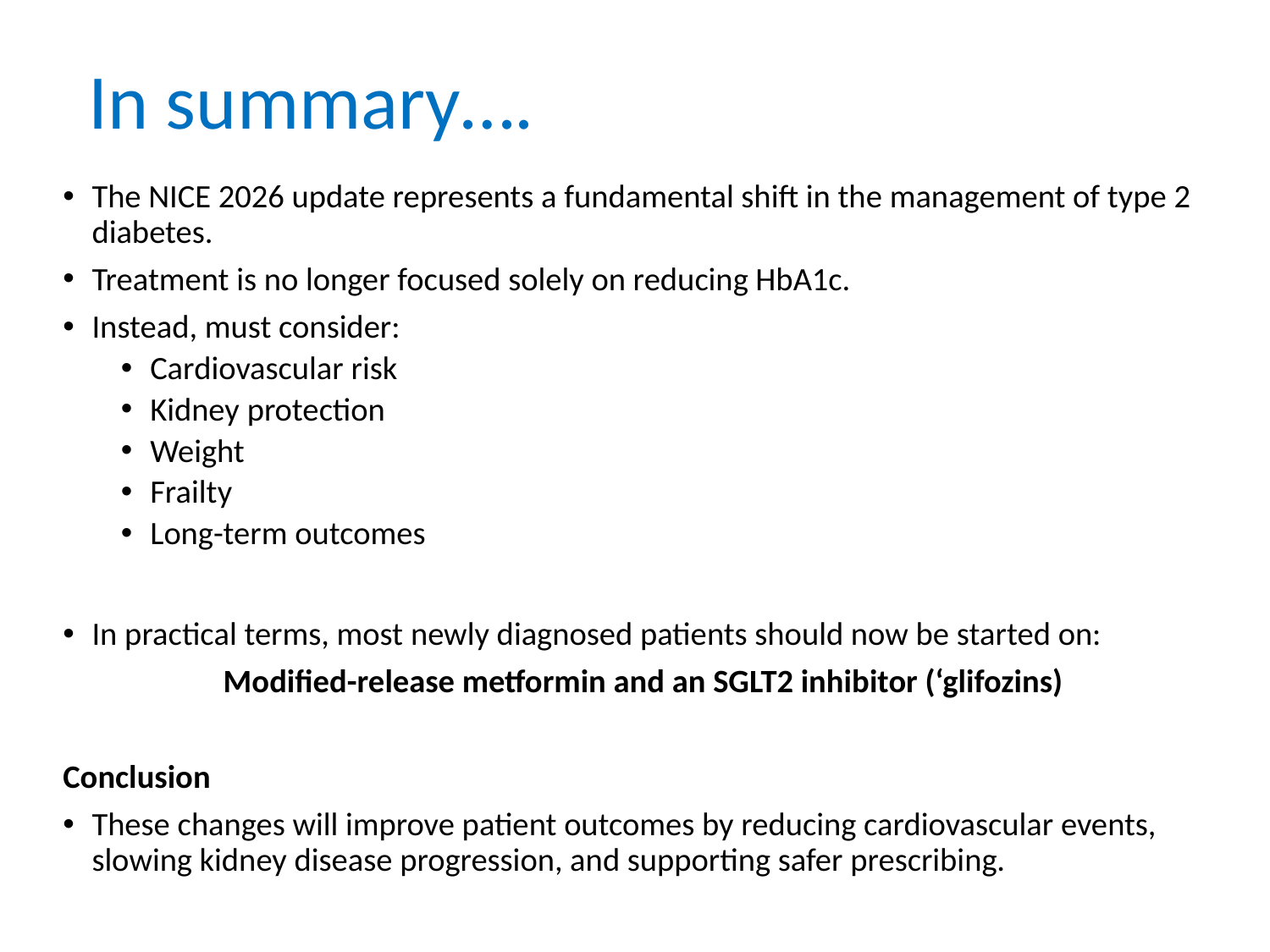

# In summary….
The NICE 2026 update represents a fundamental shift in the management of type 2 diabetes.
Treatment is no longer focused solely on reducing HbA1c.
Instead, must consider:
Cardiovascular risk
Kidney protection
Weight
Frailty
Long-term outcomes

In practical terms, most newly diagnosed patients should now be started on:
Modified-release metformin and an SGLT2 inhibitor (‘glifozins)

Conclusion
These changes will improve patient outcomes by reducing cardiovascular events, slowing kidney disease progression, and supporting safer prescribing.